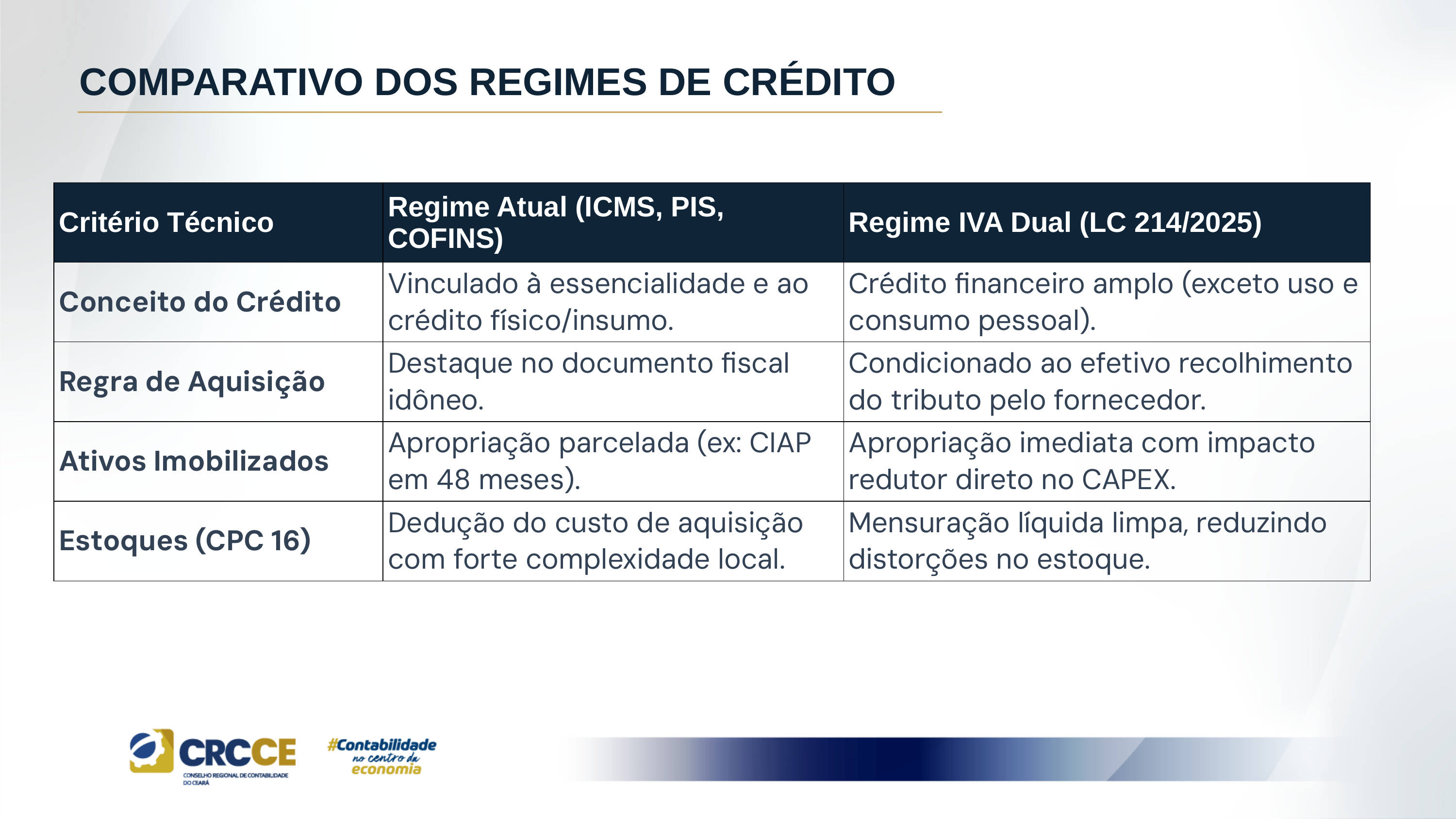

COMPARATIVO DOS REGIMES DE CRÉDITO

| Critério Técnico | Regime Atual (ICMS, PIS, COFINS) | Regime IVA Dual (LC 214/2025) |
| --- | --- | --- |
| Conceito do Crédito | Vinculado à essencialidade e ao crédito físico/insumo. | Crédito financeiro amplo (exceto uso e consumo pessoal). |
| Regra de Aquisição | Destaque no documento fiscal idôneo. | Condicionado ao efetivo recolhimento do tributo pelo fornecedor. |
| Ativos Imobilizados | Apropriação parcelada (ex: CIAP em 48 meses). | Apropriação imediata com impacto redutor direto no CAPEX. |
| Estoques (CPC 16) | Dedução do custo de aquisição com forte complexidade local. | Mensuração líquida limpa, reduzindo distorções no estoque. |